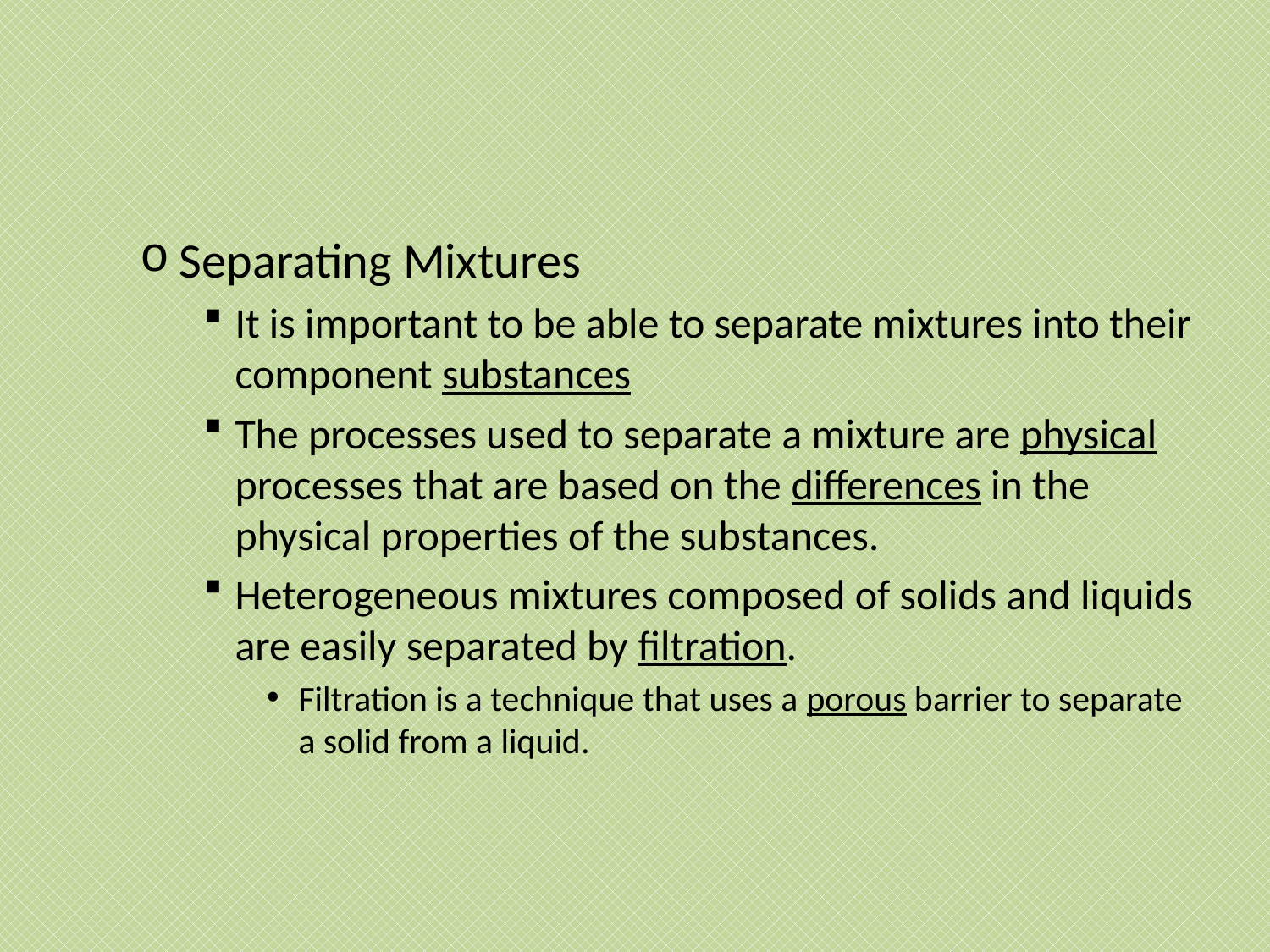

#
Separating Mixtures
It is important to be able to separate mixtures into their component substances
The processes used to separate a mixture are physical processes that are based on the differences in the physical properties of the substances.
Heterogeneous mixtures composed of solids and liquids are easily separated by filtration.
Filtration is a technique that uses a porous barrier to separate a solid from a liquid.